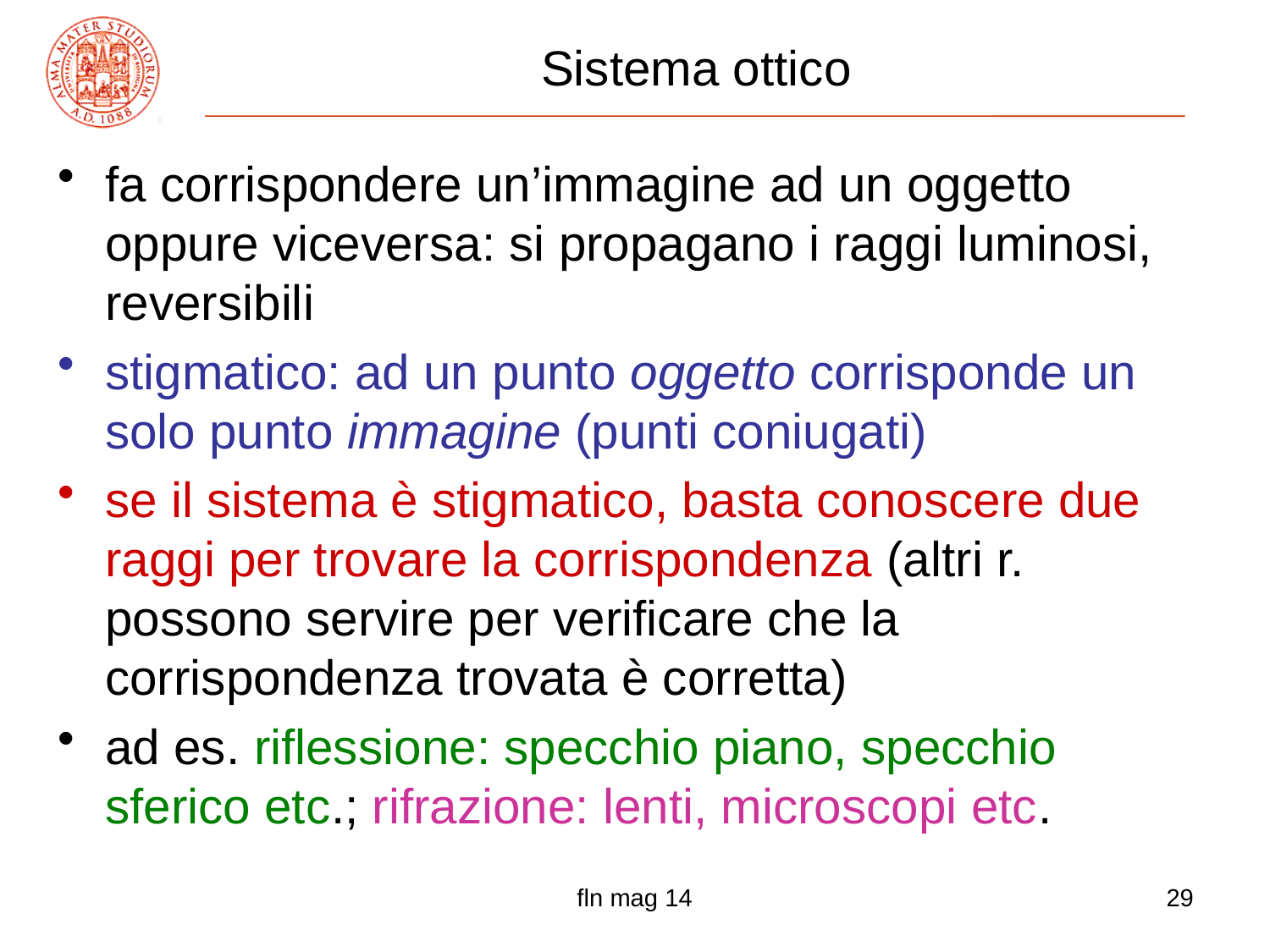

# Sistema ottico
fa corrispondere un’immagine ad un oggetto oppure viceversa: si propagano i raggi luminosi, reversibili
stigmatico: ad un punto oggetto corrisponde un solo punto immagine (punti coniugati)
se il sistema è stigmatico, basta conoscere due raggi per trovare la corrispondenza (altri r. possono servire per verificare che la corrispondenza trovata è corretta)
ad es. riflessione: specchio piano, specchio sferico etc.; rifrazione: lenti, microscopi etc.
fln mag 14
29